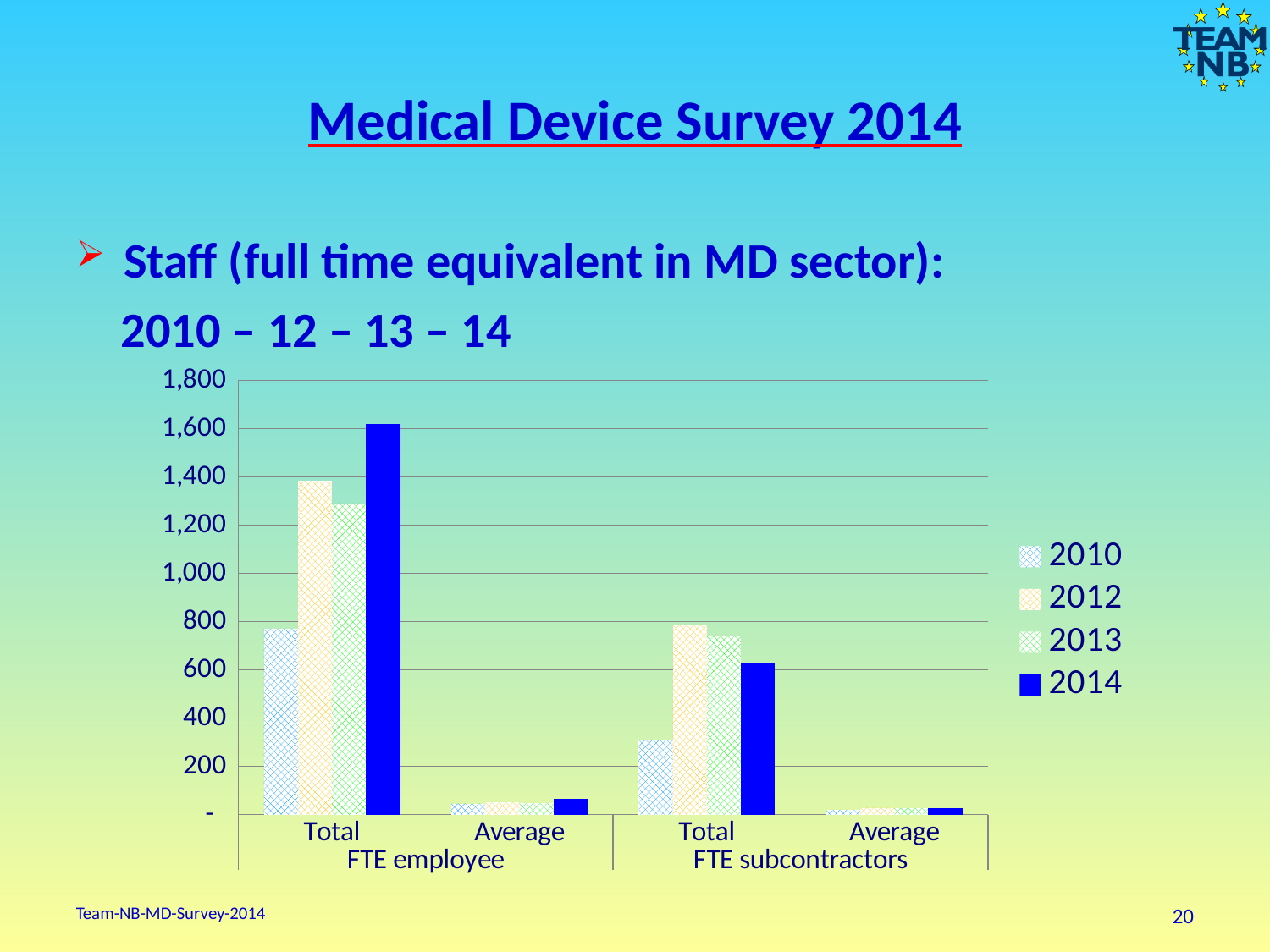

# Medical Device Survey 2014
Staff (full time equivalent in MD sector):
    2010 – 12 – 13 – 14

### Chart

| Category |
|---|

### Chart

| Category | 2010 | 2012 | 2013 | 2014 |
|---|---|---|---|---|
| Total | 769.5 | 1383.4 | 1291.0 | 1618.5 |
| Average | 45.26470588235294 | 49.40714285714286 | 46.0 | 64.74 |
| Total | 310.0 | 785.0 | 739.0 | 626.75 |
| Average | 18.235294117647058 | 28.035714285714285 | 26.0 | 25.07 |

### Chart

| Category |
|---|
Team-NB-MD-Survey-2014
20